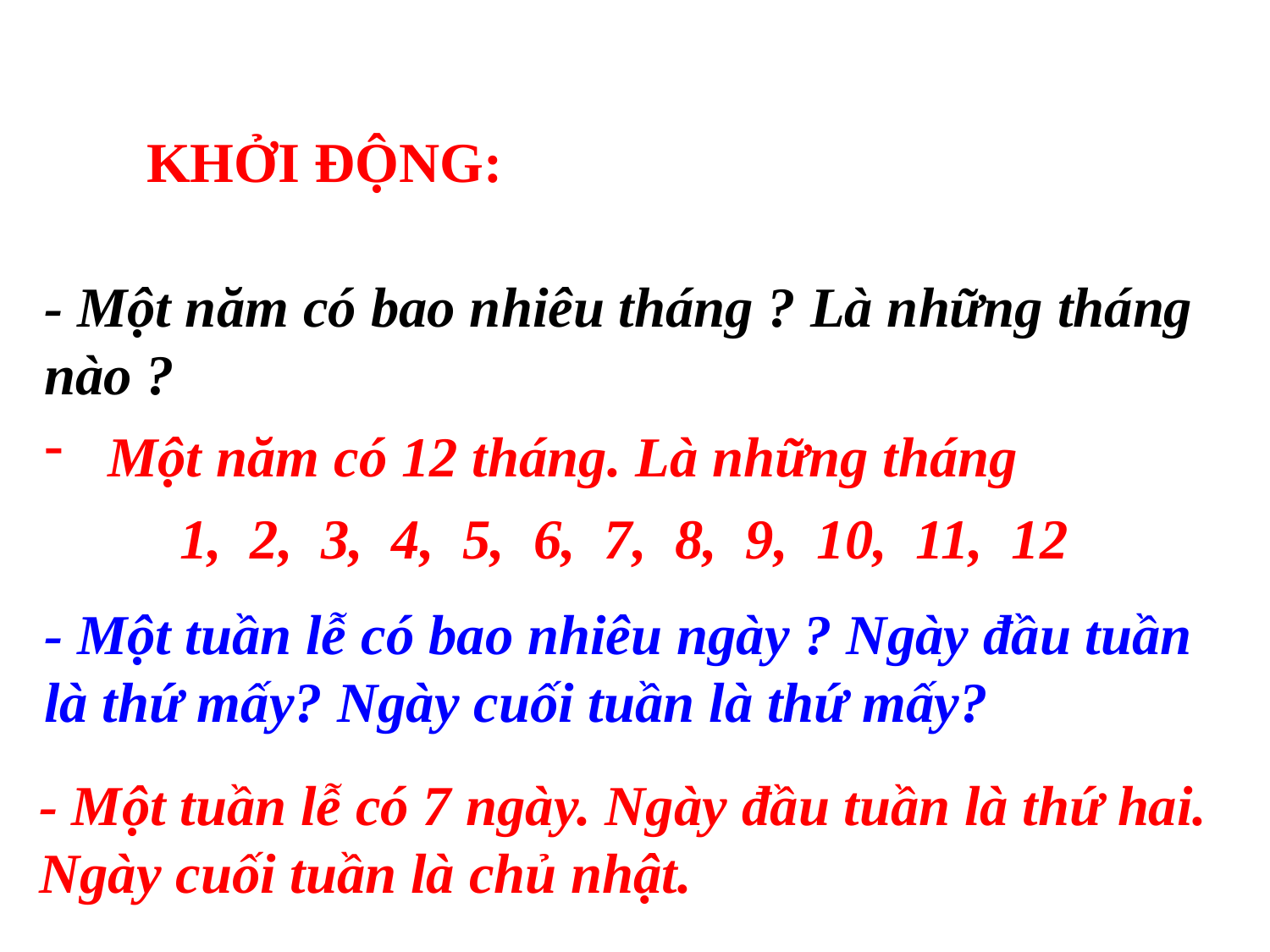

KHỞI ĐỘNG:
- Một năm có bao nhiêu tháng ? Là những tháng nào ?
Một năm có 12 tháng. Là những tháng
1,  2,  3,  4,  5,  6,  7,  8,  9,  10,  11,  12
- Một tuần lễ có bao nhiêu ngày ? Ngày đầu tuần là thứ mấy? Ngày cuối tuần là thứ mấy?
- Một tuần lễ có 7 ngày. Ngày đầu tuần là thứ hai. Ngày cuối tuần là chủ nhật.